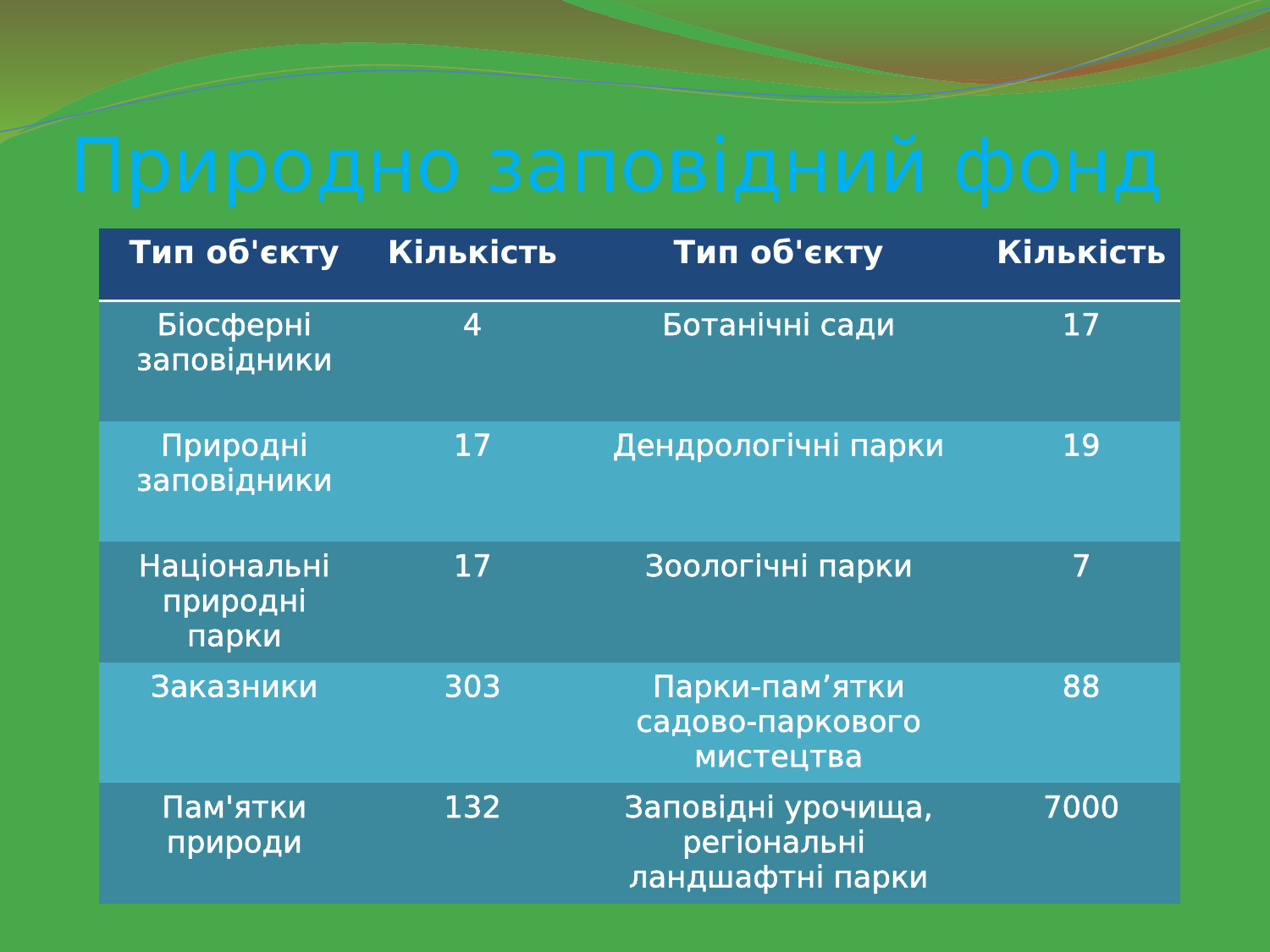

# Природно заповідний фонд
| Тип об'єкту | Кількість | Тип об'єкту | Кількість |
| --- | --- | --- | --- |
| Біосферні заповідники | 4 | Ботанічні сади | 17 |
| Природні заповідники | 17 | Дендрологічні парки | 19 |
| Національні природні парки | 17 | Зоологічні парки | 7 |
| Заказники | 303 | Парки-пам’ятки садово-паркового мистецтва | 88 |
| Пам'ятки природи | 132 | Заповідні урочища, регіональні ландшафтні парки | 7000 |